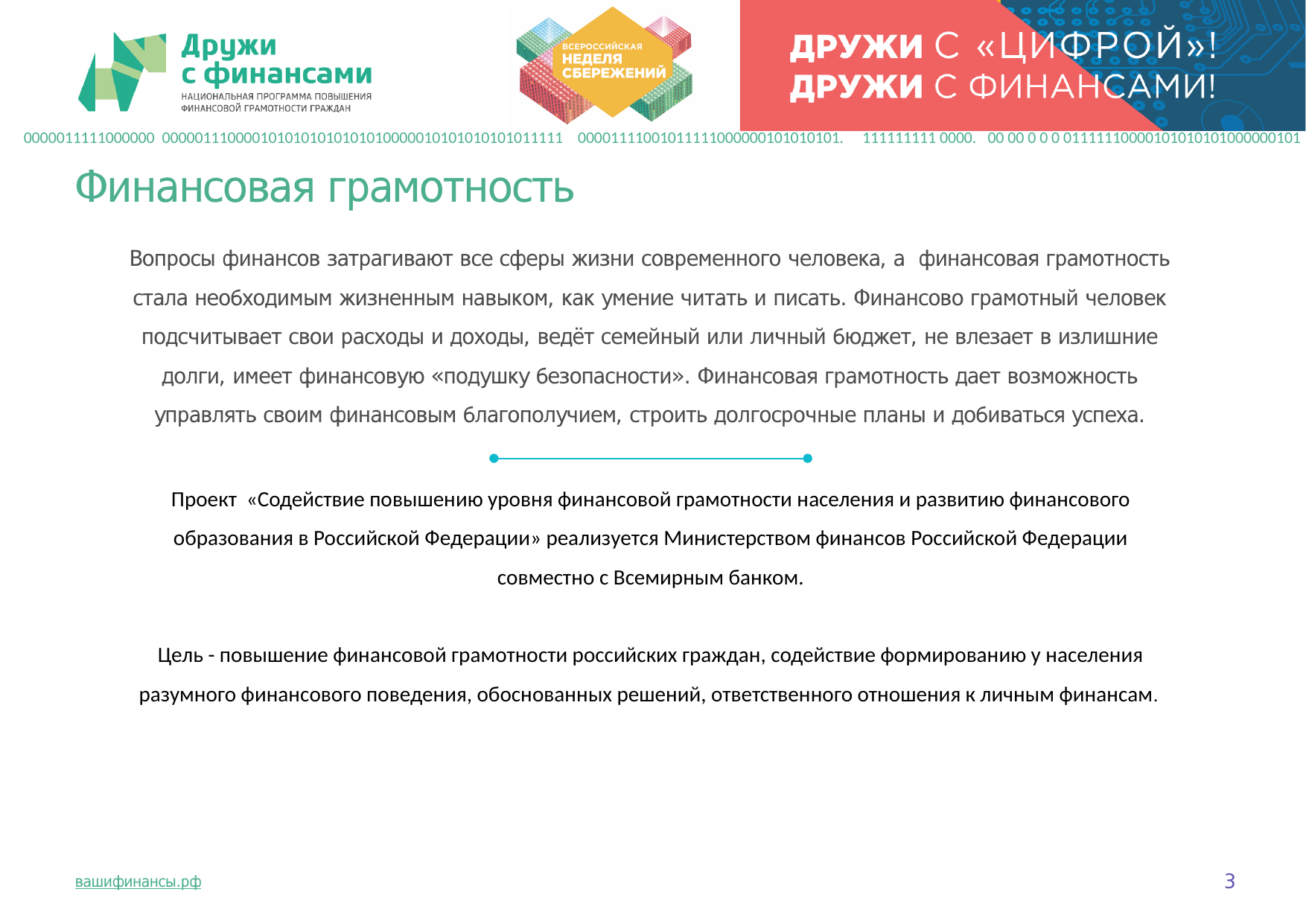

0000011111000000  0000011100001010101010101010000010101010101011111    00001111001011111000000101010101.     111111111 0000.   00 00 0 0 0 01111110000101010101000000101
# Финансовая грамотность
Вопросы финансов затрагивают все сферы жизни современного человека, а  финансовая грамотность стала необходимым жизненным навыком, как умение читать и писать. Финансово грамотный человек подсчитывает свои расходы и доходы, ведёт семейный или личный бюджет, не влезает в излишние долги, имеет финансовую «подушку безопасности». Финансовая грамотность дает возможность управлять своим финансовым благополучием, строить долгосрочные планы и добиваться успеха.

Проект  «Содействие повышению уровня финансовой грамотности населения и развитию финансового образования в Российской Федерации» реализуется Министерством финансов Российской Федерации совместно с Всемирным банком.

Цель - повышение финансовой грамотности российских граждан, содействие формированию у населения разумного финансового поведения, обоснованных решений, ответственного отношения к личным финансам.

3